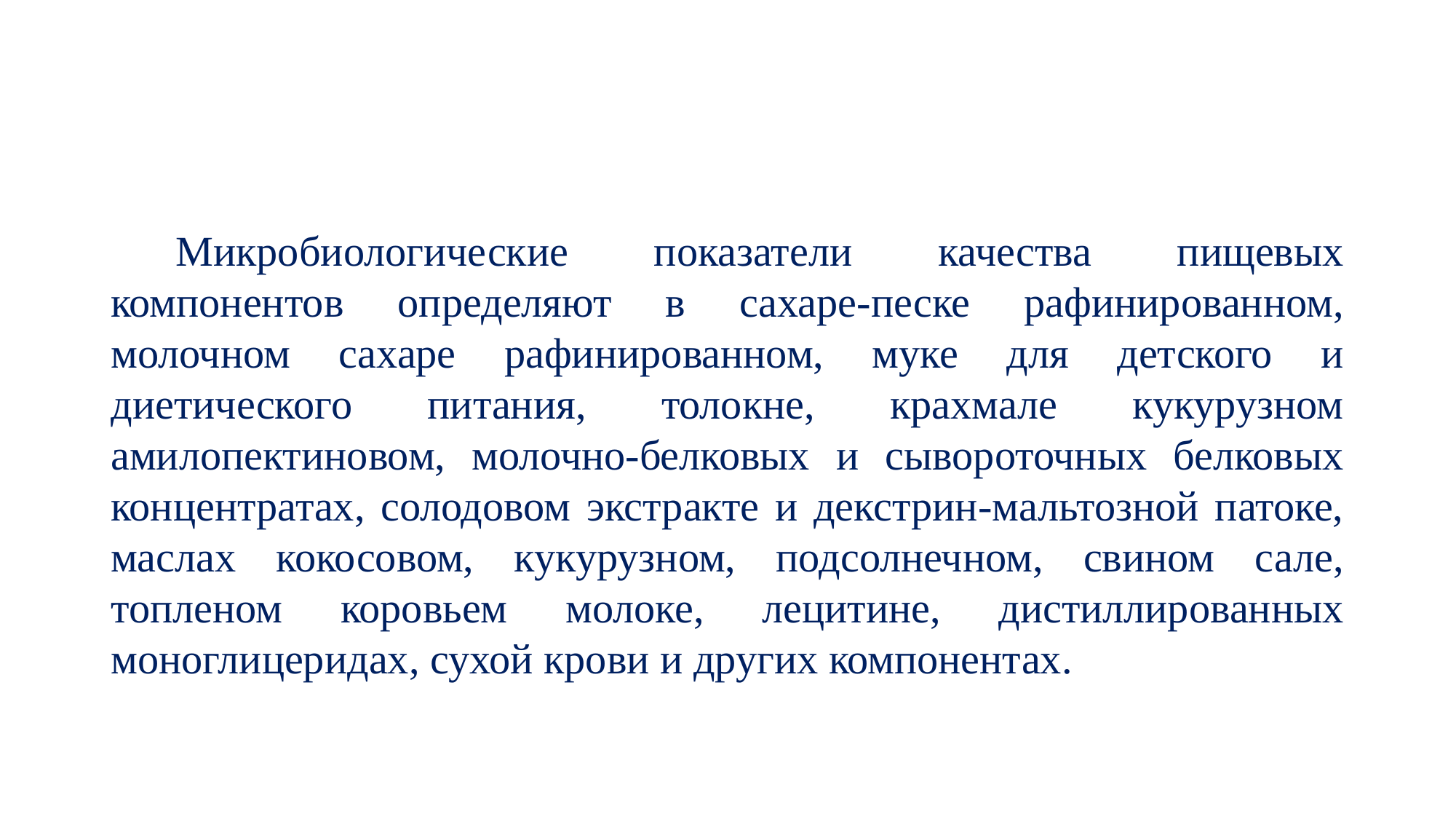

#
Микробиологические показатели качества пищевых компонентов определяют в сахаре-песке рафинированном, молочном сахаре рафинированном, муке для детского и диетического питания, толокне, крахмале кукурузном амилопектиновом, молочно-белковых и сывороточных белковых концентратах, солодовом экстракте и декстрин-мальтозной патоке, маслах кокосовом, кукурузном, подсолнечном, свином сале, топленом коровьем молоке, лецитине, дистиллированных моноглицеридах, сухой крови и других компонентах.